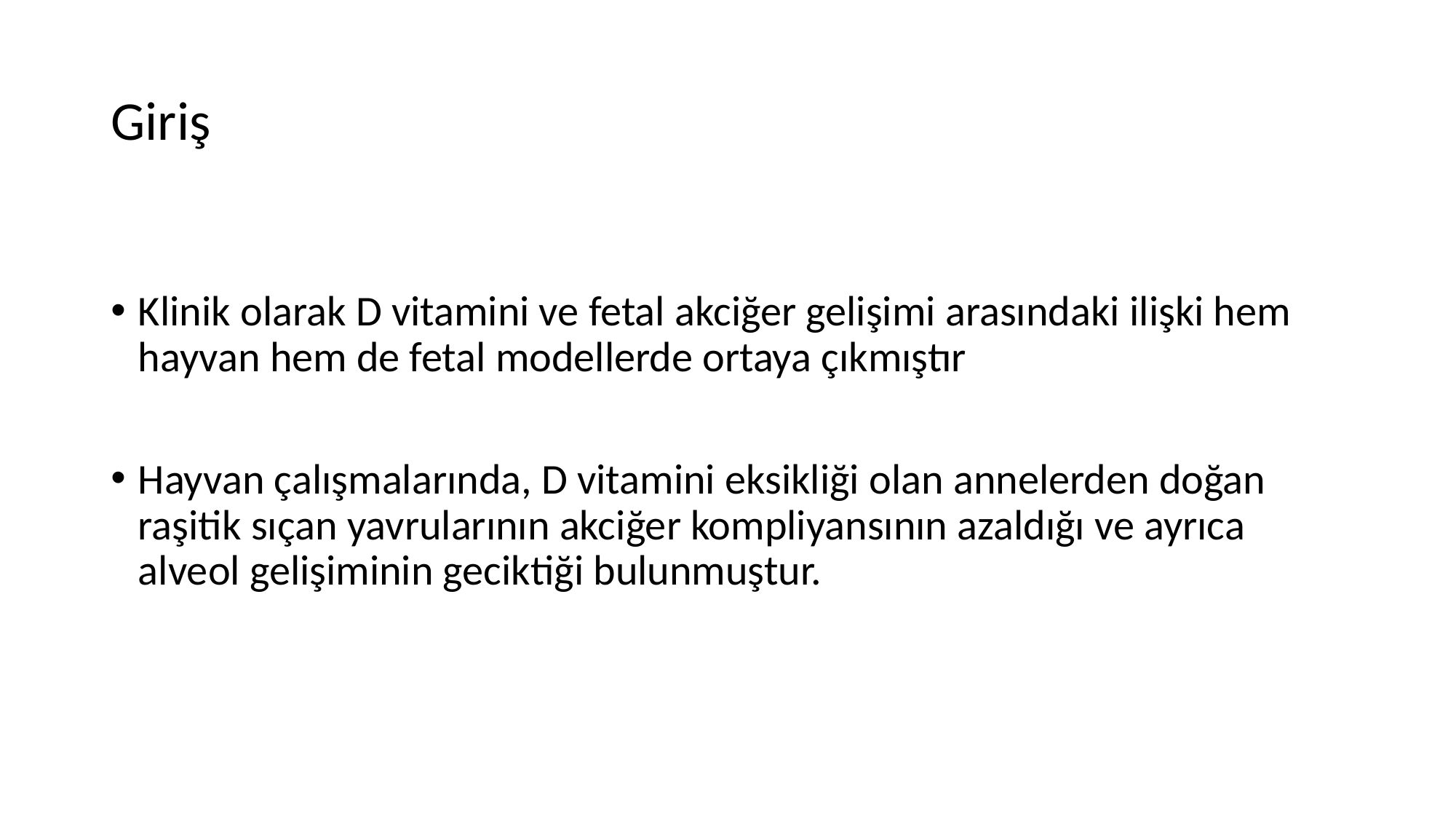

# Giriş

Klinik olarak D vitamini ve fetal akciğer gelişimi arasındaki ilişki hem hayvan hem de fetal modellerde ortaya çıkmıştır

Hayvan çalışmalarında, D vitamini eksikliği olan annelerden doğan raşitik sıçan yavrularının akciğer kompliyansının azaldığı ve ayrıca alveol gelişiminin geciktiği bulunmuştur.